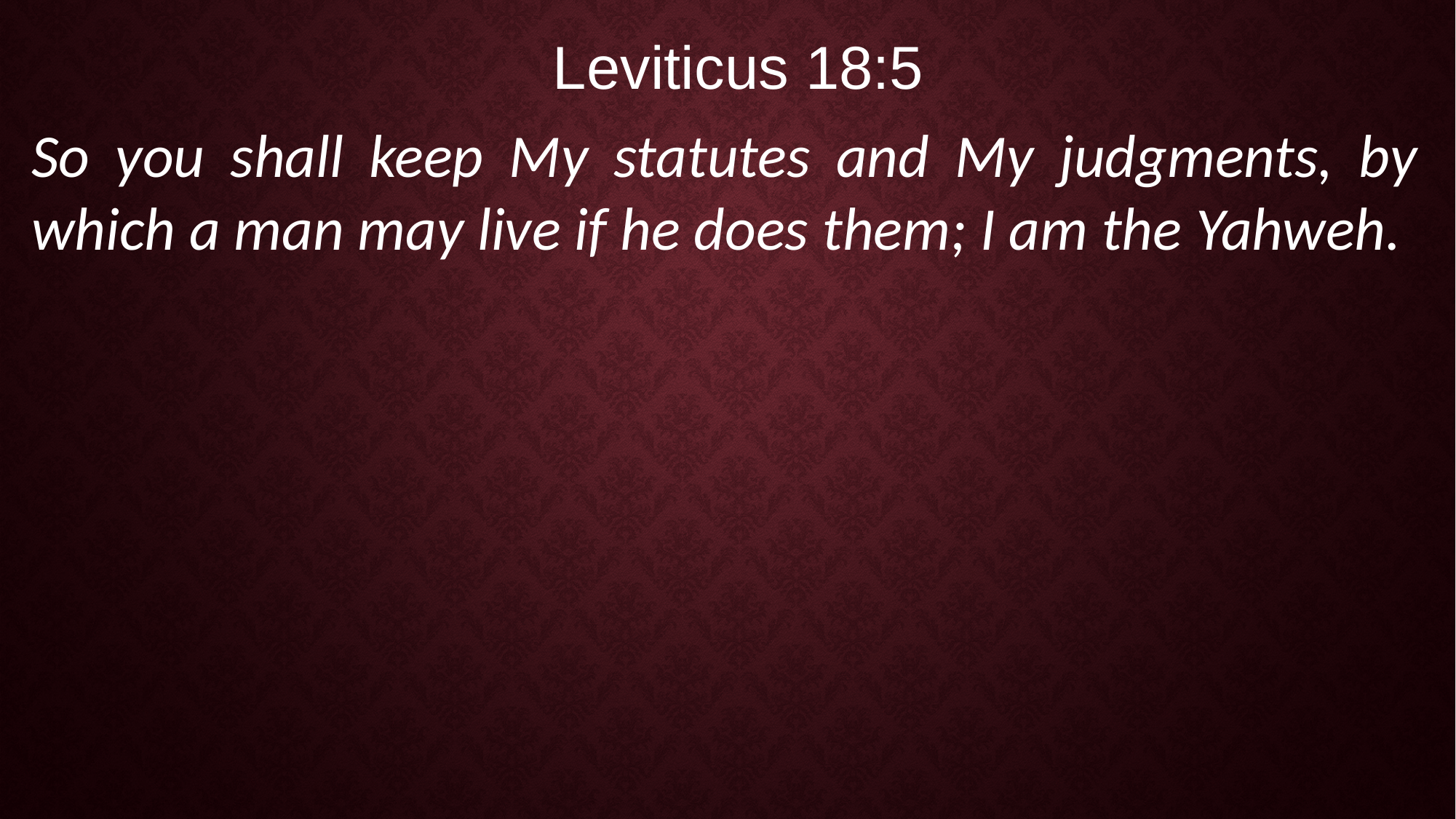

Leviticus 18:5
So you shall keep My statutes and My judgments, by which a man may live if he does them; I am the Yahweh.